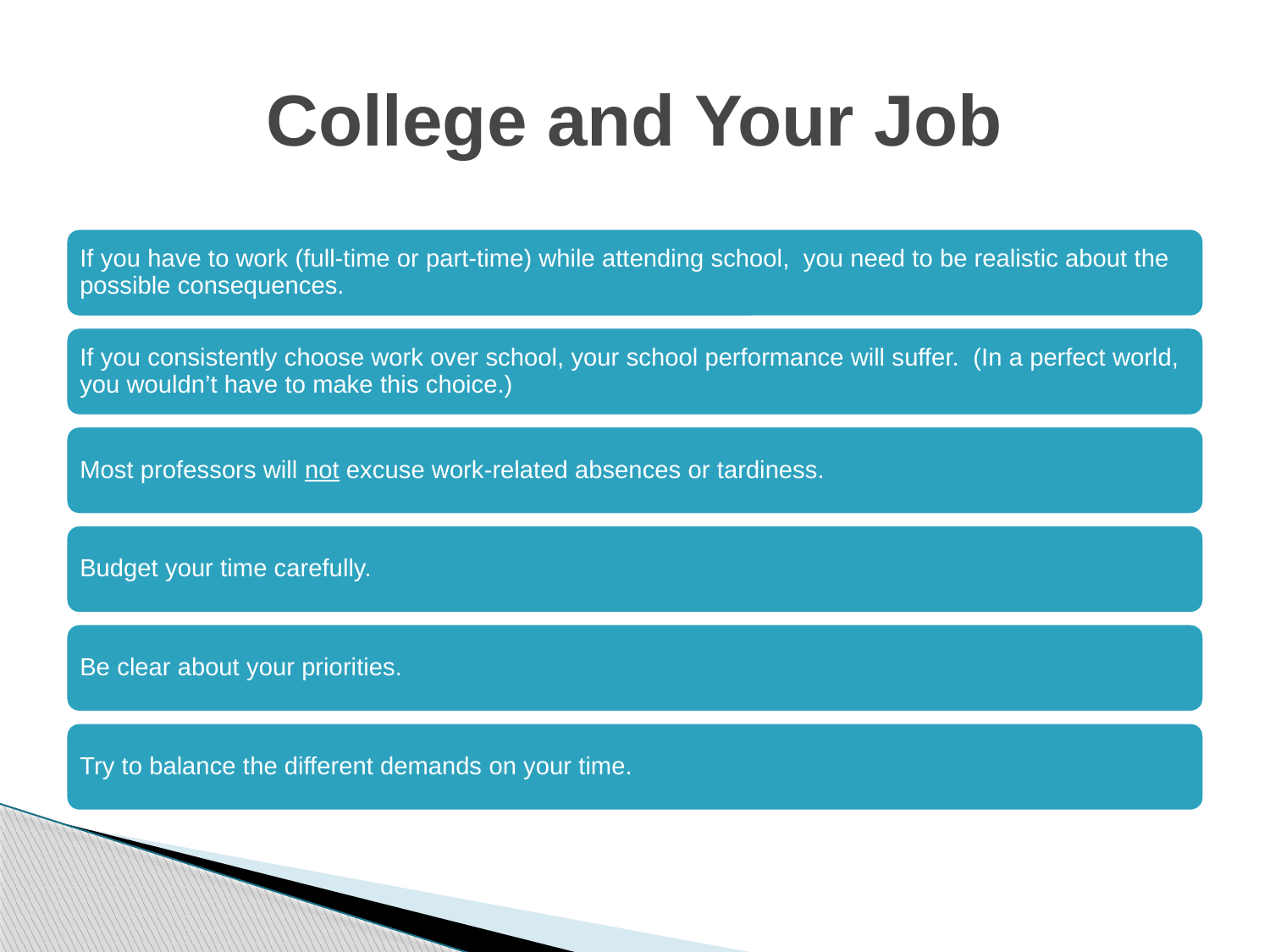

# College and Your Job
If you have to work (full-time or part-time) while attending school,  you need to be realistic about the possible consequences.
If you consistently choose work over school, your school performance will suffer.  (In a perfect world, you wouldn’t have to make this choice.)
Most professors will not excuse work-related absences or tardiness.
Budget your time carefully.
Be clear about your priorities.
Try to balance the different demands on your time.